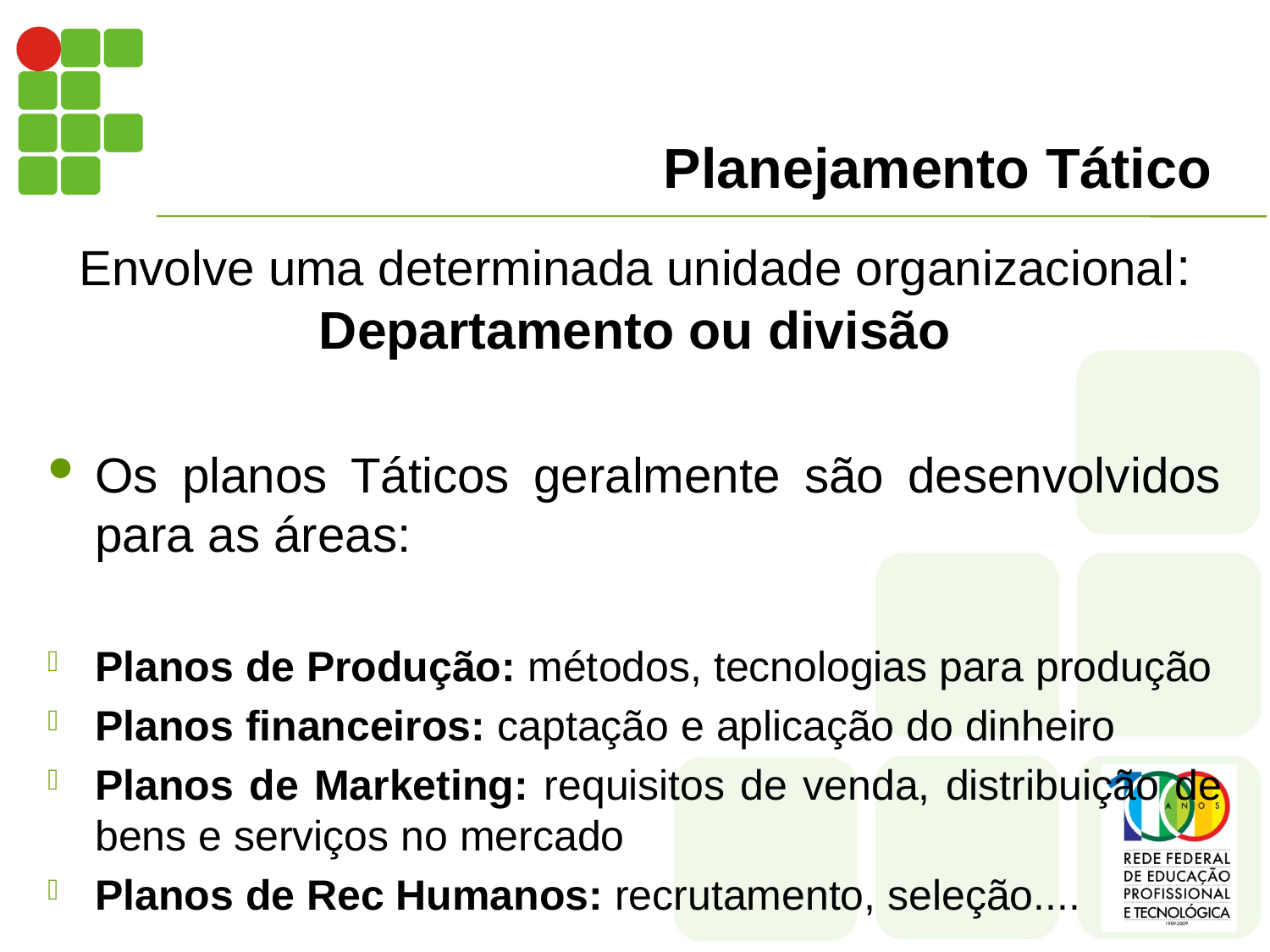

# Planejamento Tático
Envolve uma determinada unidade organizacional: Departamento ou divisão

Os planos Táticos geralmente são desenvolvidos para as áreas:

Planos de Produção: métodos, tecnologias para produção
Planos financeiros: captação e aplicação do dinheiro
Planos de Marketing: requisitos de venda, distribuição de bens e serviços no mercado
Planos de Rec Humanos: recrutamento, seleção....